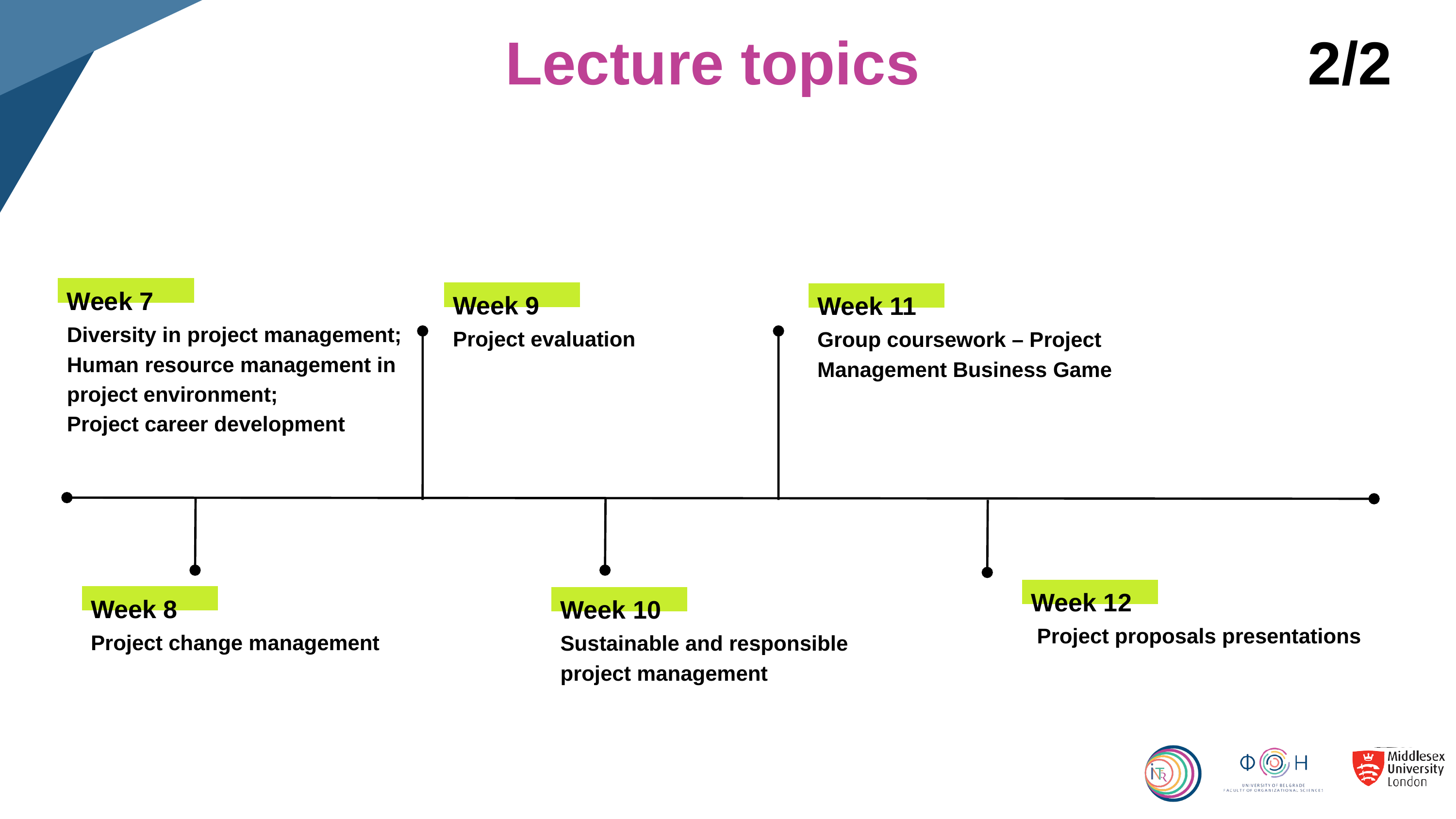

Lecture topics

2/2

Week 7

Week 9

Week 11

Diversity in project management;
Human resource management in project environment;
Project career development

Project evaluation

Group coursework – Project Management Business Game

Week 12

Week 8

Week 10

 Project proposals presentations

Project change management

Sustainable and responsible project management